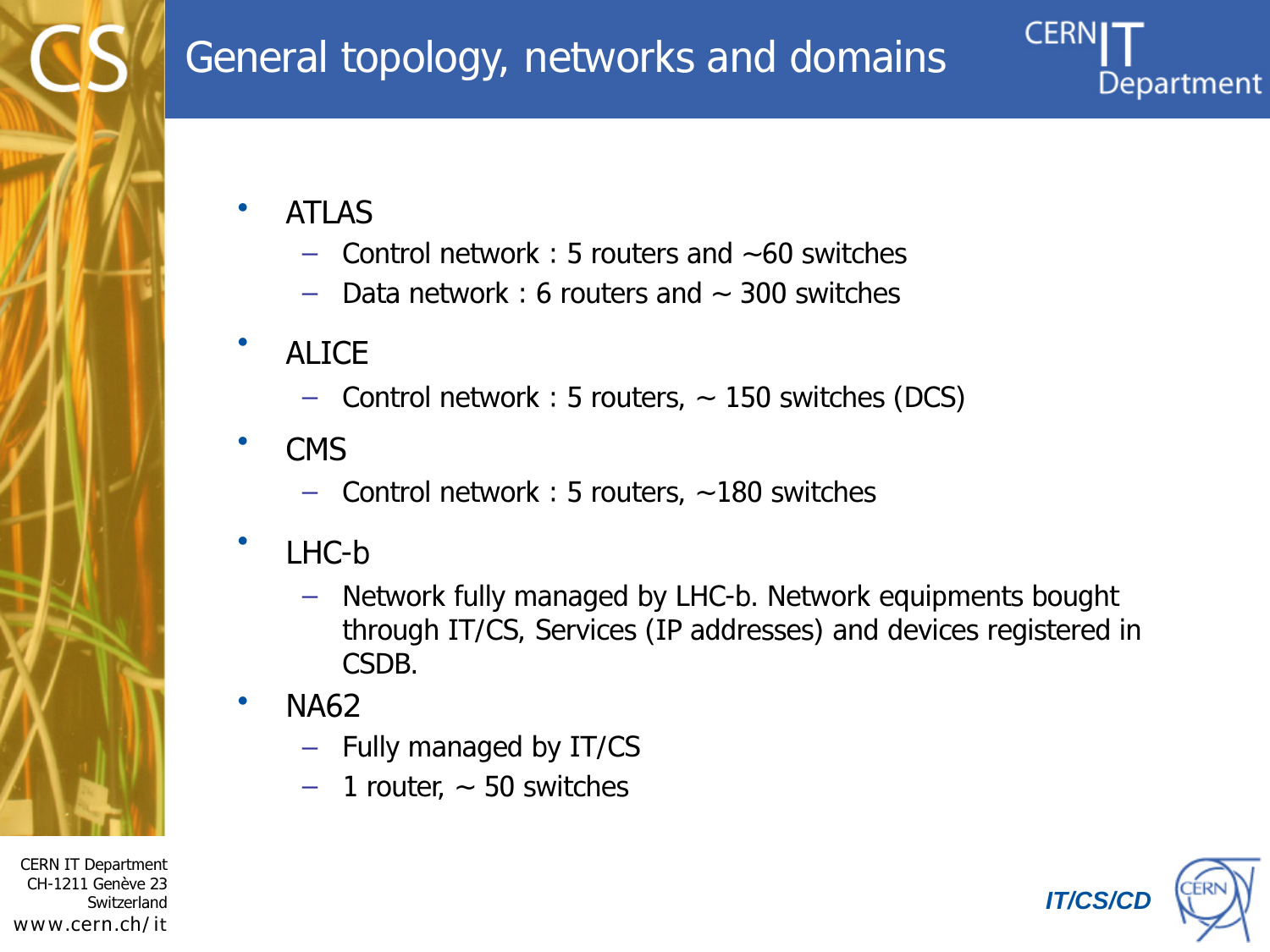

General topology, networks and domains
ATLAS
Control network : 5 routers and ~60 switches
Data network : 6 routers and ~ 300 switches
ALICE
Control network : 5 routers, ~ 150 switches (DCS)
CMS
Control network : 5 routers, ~180 switches
LHC-b
Network fully managed by LHC-b. Network equipments bought through IT/CS, Services (IP addresses) and devices registered in CSDB.
NA62
Fully managed by IT/CS
1 router, ~ 50 switches

IT/CS/CD